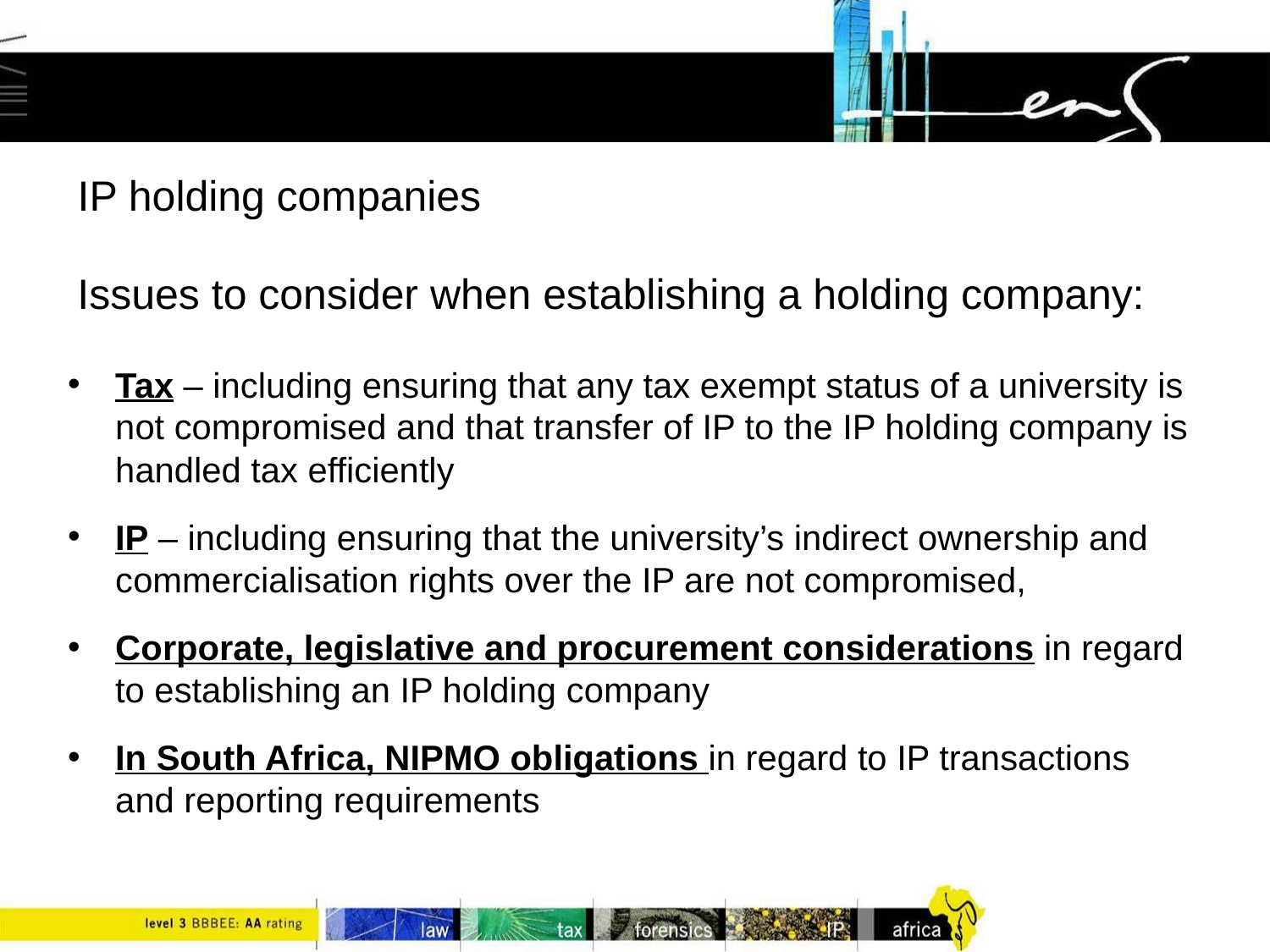

# IP holding companies
Issues to consider when establishing a holding company:
Tax – including ensuring that any tax exempt status of a university is not compromised and that transfer of IP to the IP holding company is handled tax efficiently
IP – including ensuring that the university’s indirect ownership and commercialisation rights over the IP are not compromised,
Corporate, legislative and procurement considerations in regard to establishing an IP holding company
In South Africa, NIPMO obligations in regard to IP transactions and reporting requirements